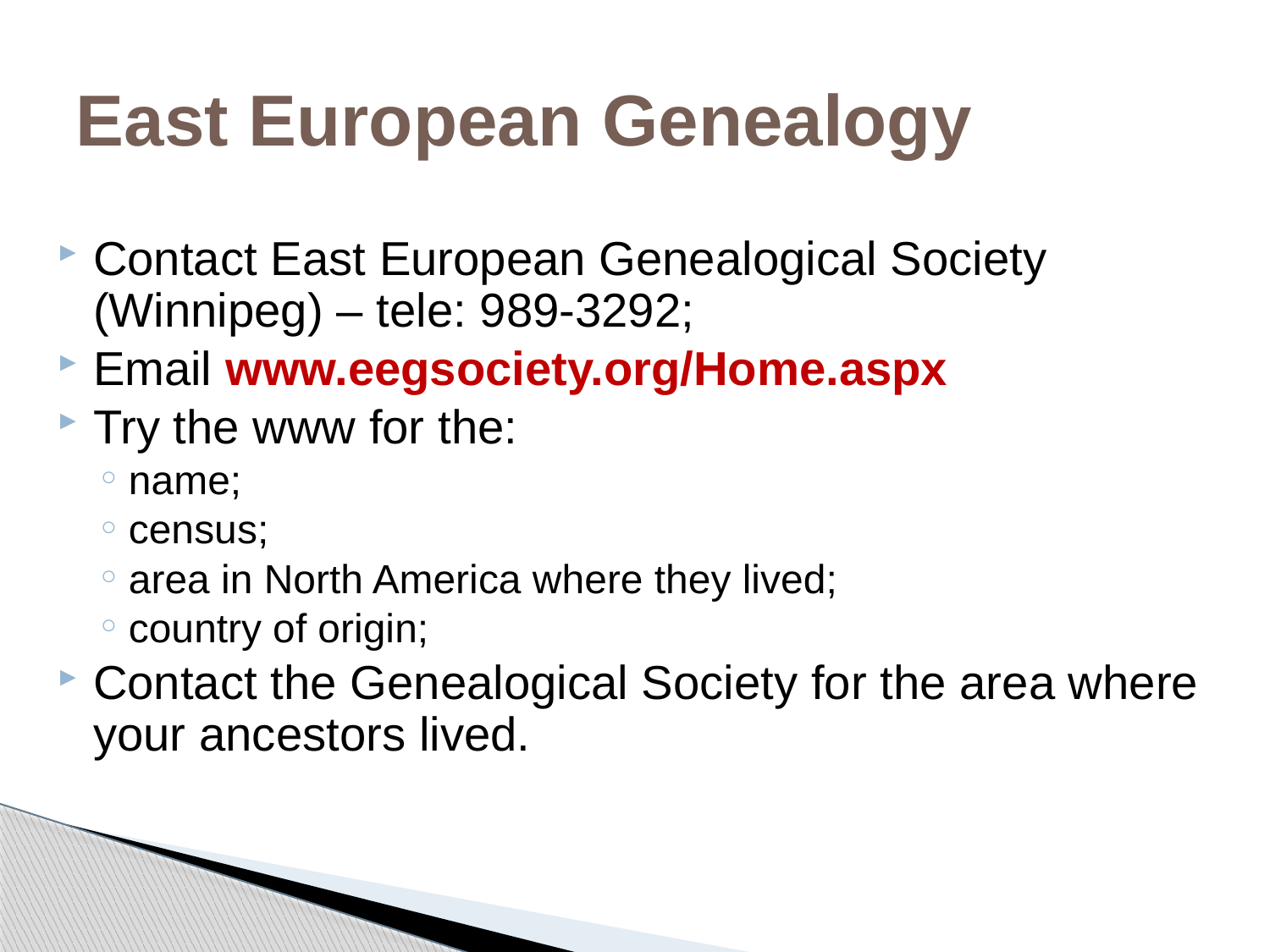

# East European Genealogy
Contact East European Genealogical Society (Winnipeg) – tele: 989-3292;
Email www.eegsociety.org/Home.aspx
Try the www for the:
name;
census;
area in North America where they lived;
country of origin;
Contact the Genealogical Society for the area where your ancestors lived.